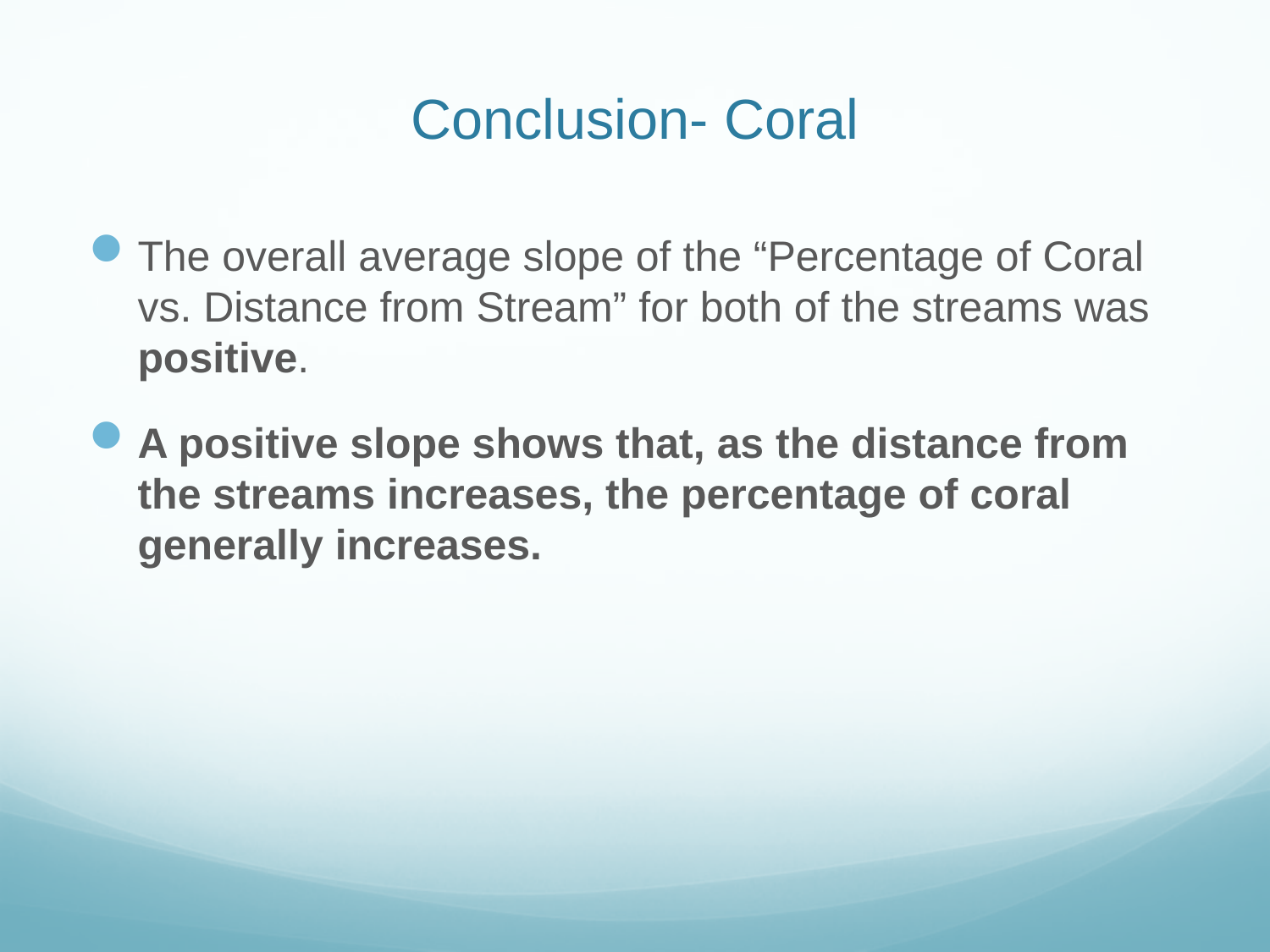

# Conclusion- Coral
The overall average slope of the “Percentage of Coral vs. Distance from Stream” for both of the streams was positive.
A positive slope shows that, as the distance from the streams increases, the percentage of coral generally increases.